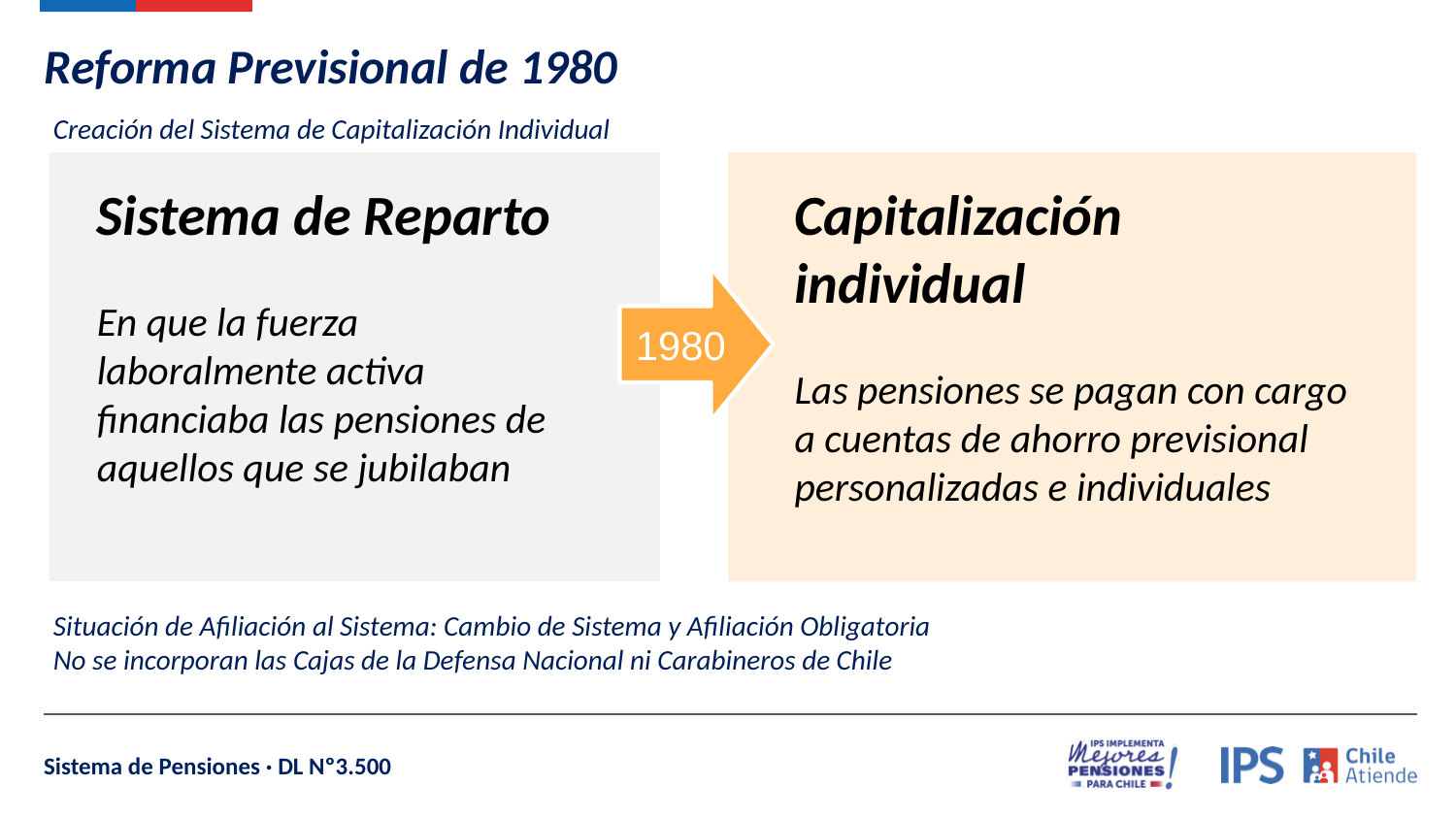

Reforma Previsional de 1980
Creación del Sistema de Capitalización Individual

Sistema de Reparto

En que la fuerza laboralmente activa financiaba las pensiones de aquellos que se jubilaban
Capitalización individual

Las pensiones se pagan con cargo a cuentas de ahorro previsional personalizadas e individuales
1980
Situación de Afiliación al Sistema: Cambio de Sistema y Afiliación Obligatoria
No se incorporan las Cajas de la Defensa Nacional ni Carabineros de Chile